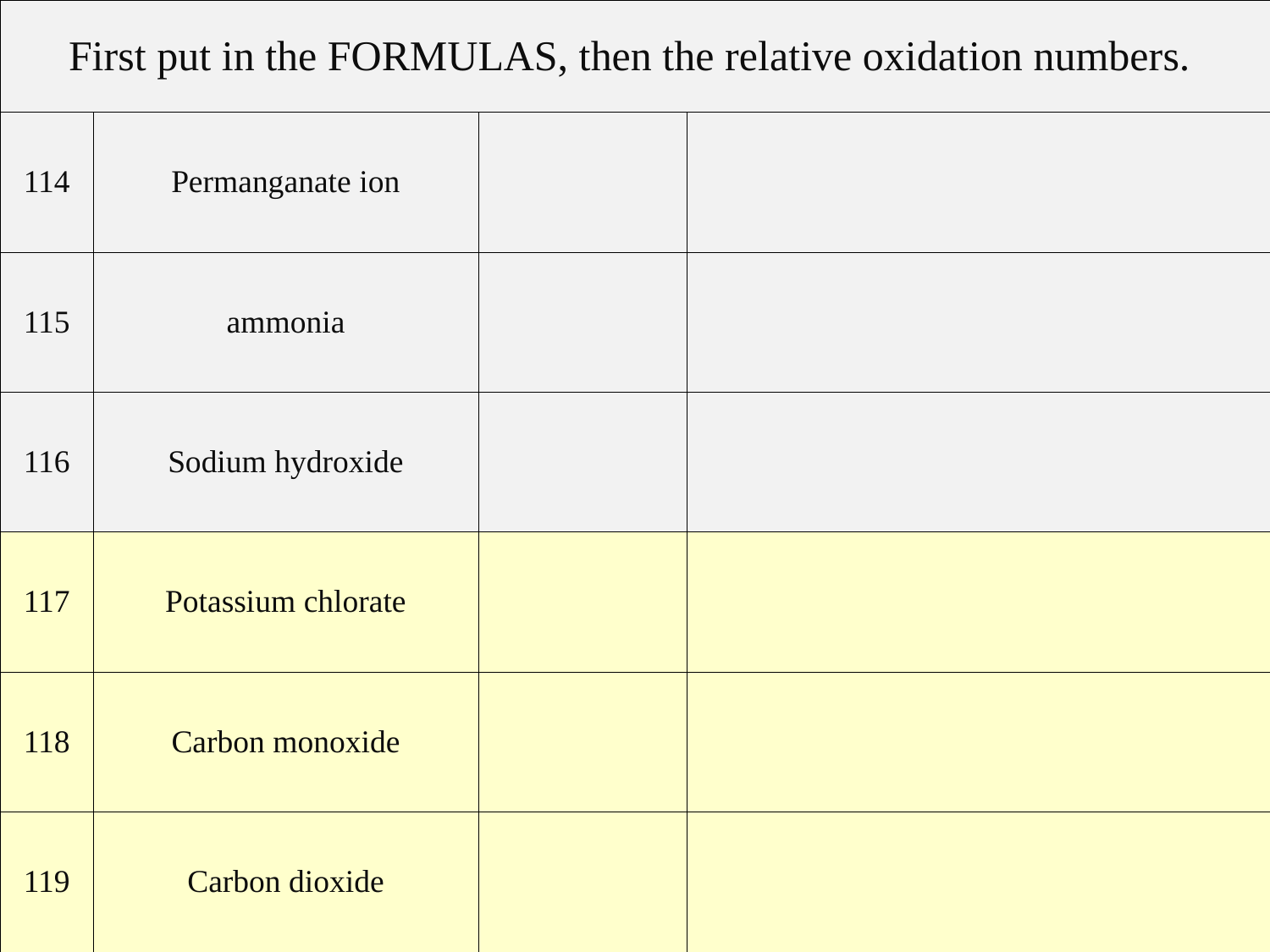

| First put in the FORMULAS, then the relative oxidation numbers. |  |  |  |
| --- | --- | --- | --- |
| 114 | Permanganate ion |  |  |
| 115 | ammonia |  |  |
| 116 | Sodium hydroxide |  |  |
| 117 | Potassium chlorate |  |  |
| 118 | Carbon monoxide |  |  |
| 119 | Carbon dioxide |  |  |